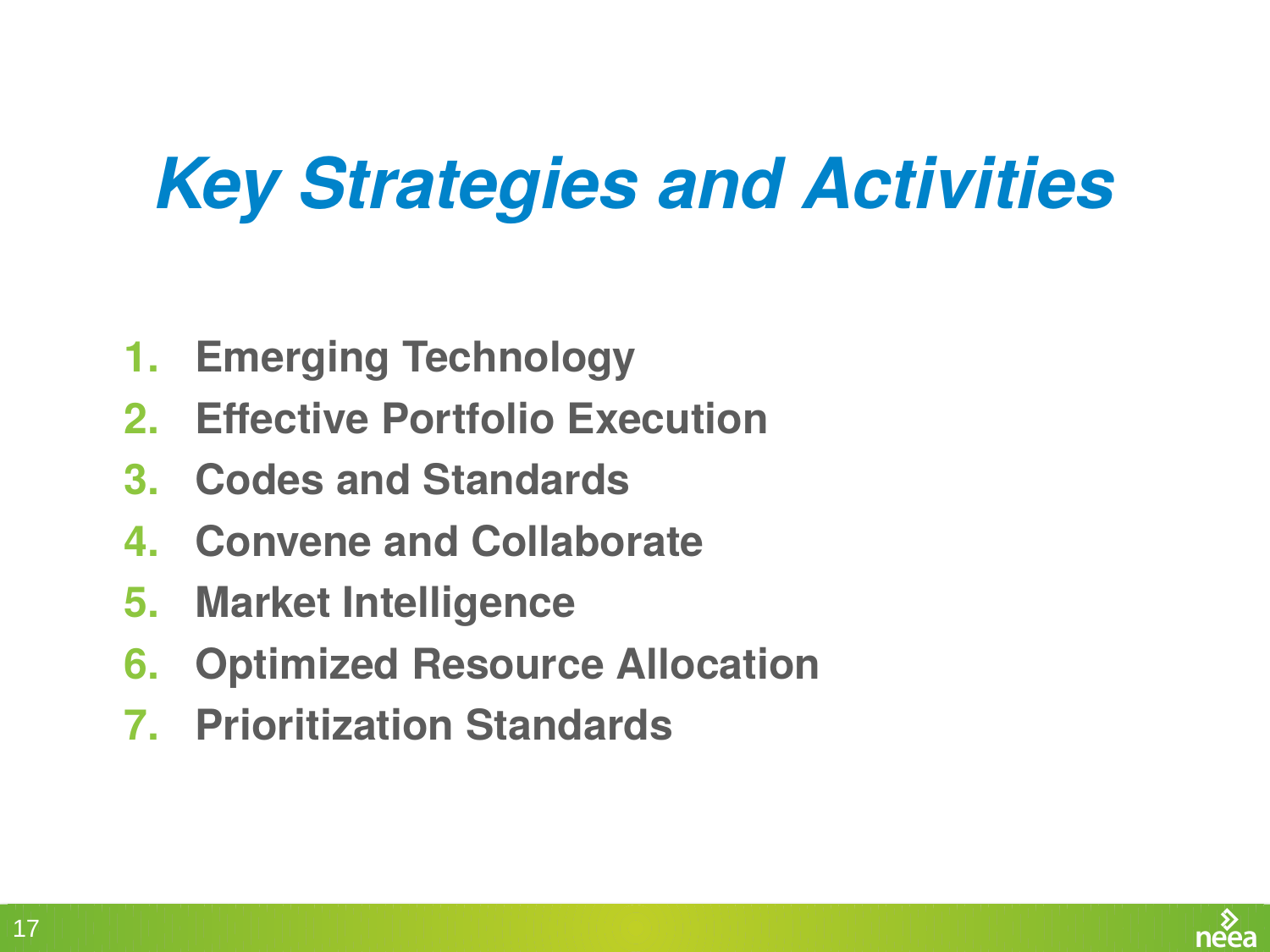

# Key Strategies and Activities
Emerging Technology
Effective Portfolio Execution
Codes and Standards
Convene and Collaborate
Market Intelligence
Optimized Resource Allocation
Prioritization Standards